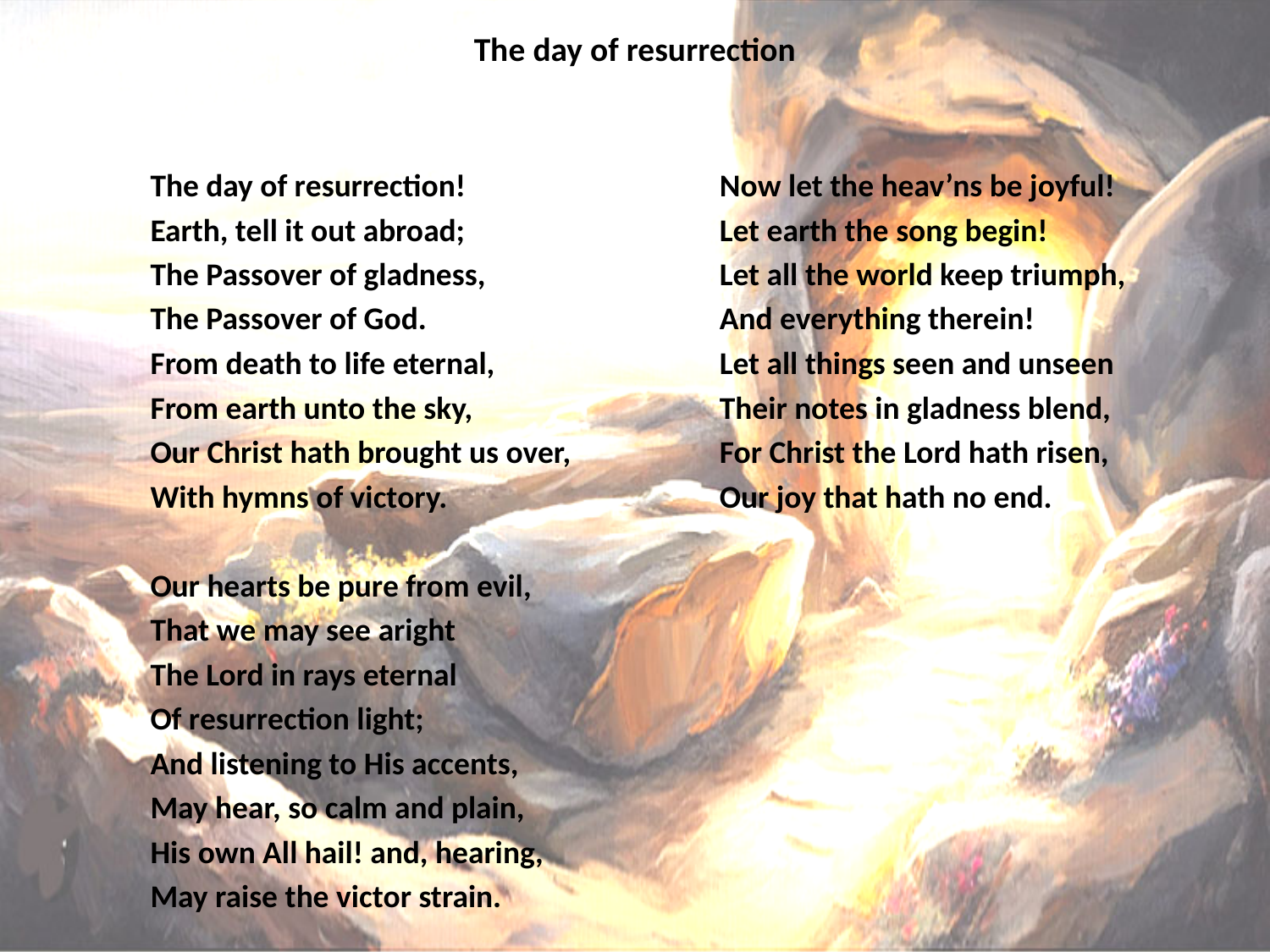

# The day of resurrection
The day of resurrection!
Earth, tell it out abroad;
The Passover of gladness,
The Passover of God.
From death to life eternal,
From earth unto the sky,
Our Christ hath brought us over,
With hymns of victory.

Our hearts be pure from evil,
That we may see aright
The Lord in rays eternal
Of resurrection light;
And listening to His accents,
May hear, so calm and plain,
His own All hail! and, hearing,
May raise the victor strain.
Now let the heav’ns be joyful!
Let earth the song begin!
Let all the world keep triumph,
And everything there­in!
Let all things seen and unseen
Their notes in gladness blend,
For Christ the Lord hath risen,
Our joy that hath no end.